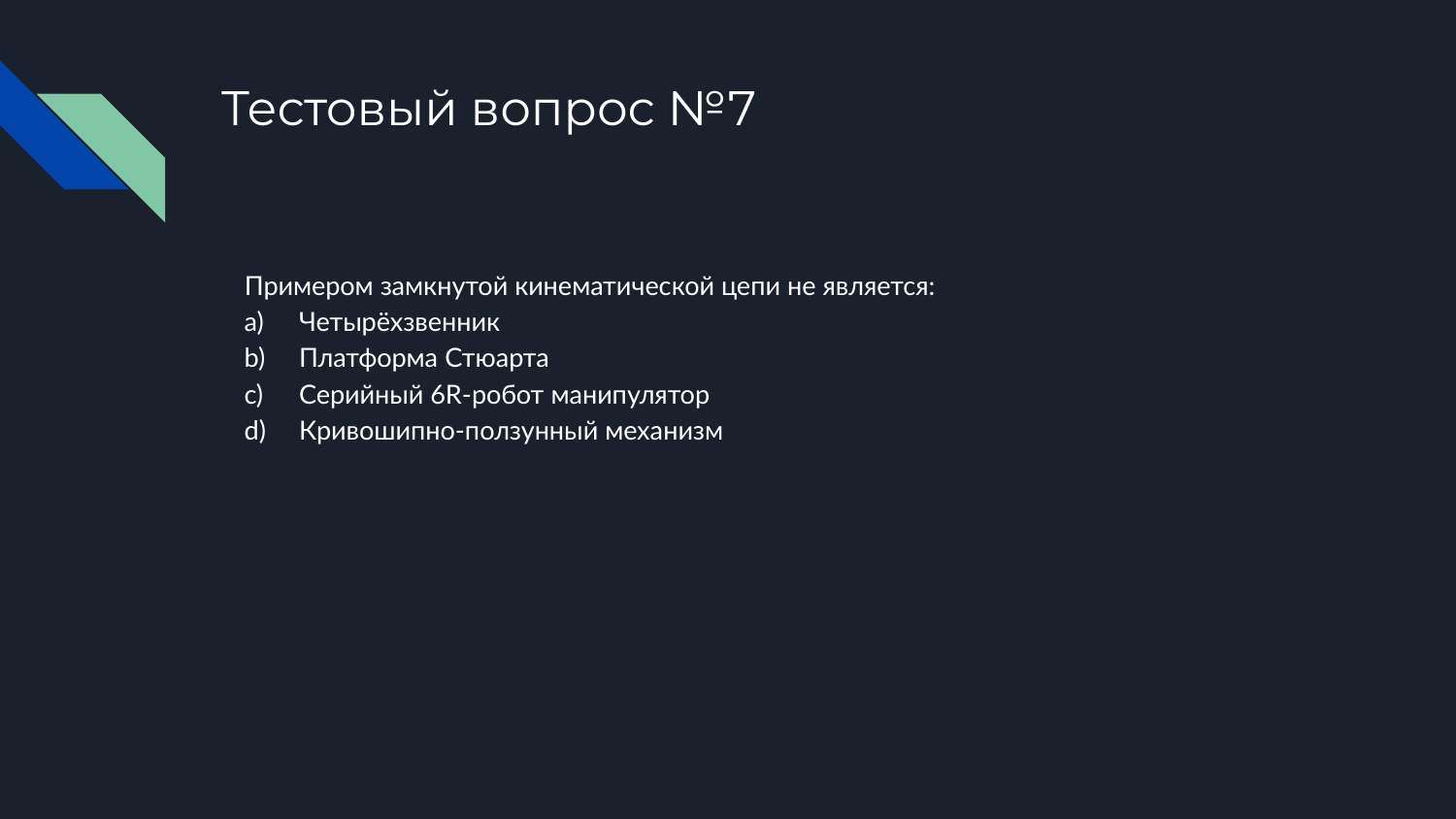

# Тестовый вопрос №7
Примером замкнутой кинематической цепи не является:
Четырёхзвенник
Платформа Стюарта
Серийный 6R-робот манипулятор
Кривошипно-ползунный механизм